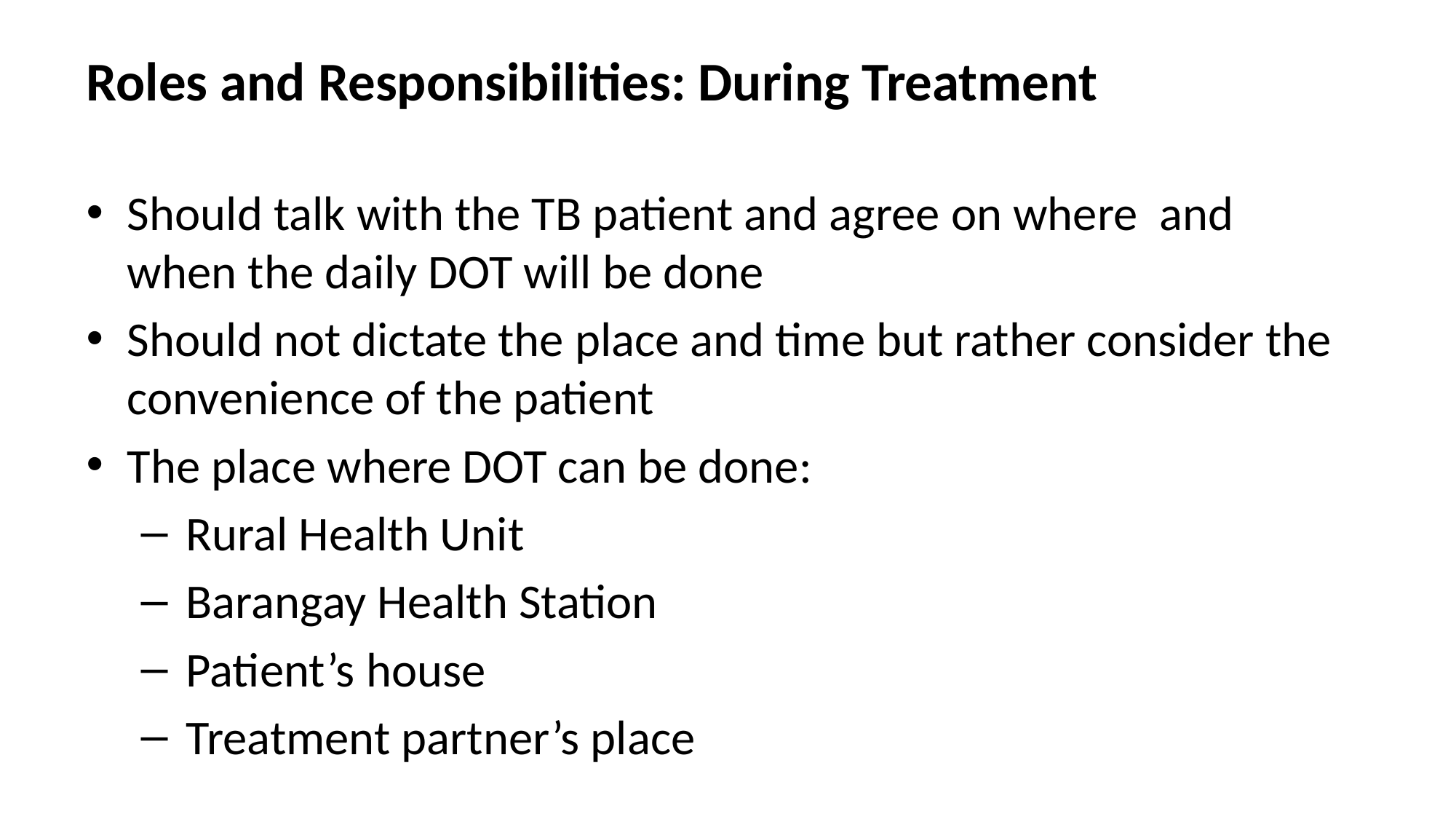

# Roles and Responsibilities: During Treatment
Should talk with the TB patient and agree on where  and when the daily DOT will be done
Should not dictate the place and time but rather consider the convenience of the patient
The place where DOT can be done:
 Rural Health Unit
 Barangay Health Station
 Patient’s house
 Treatment partner’s place